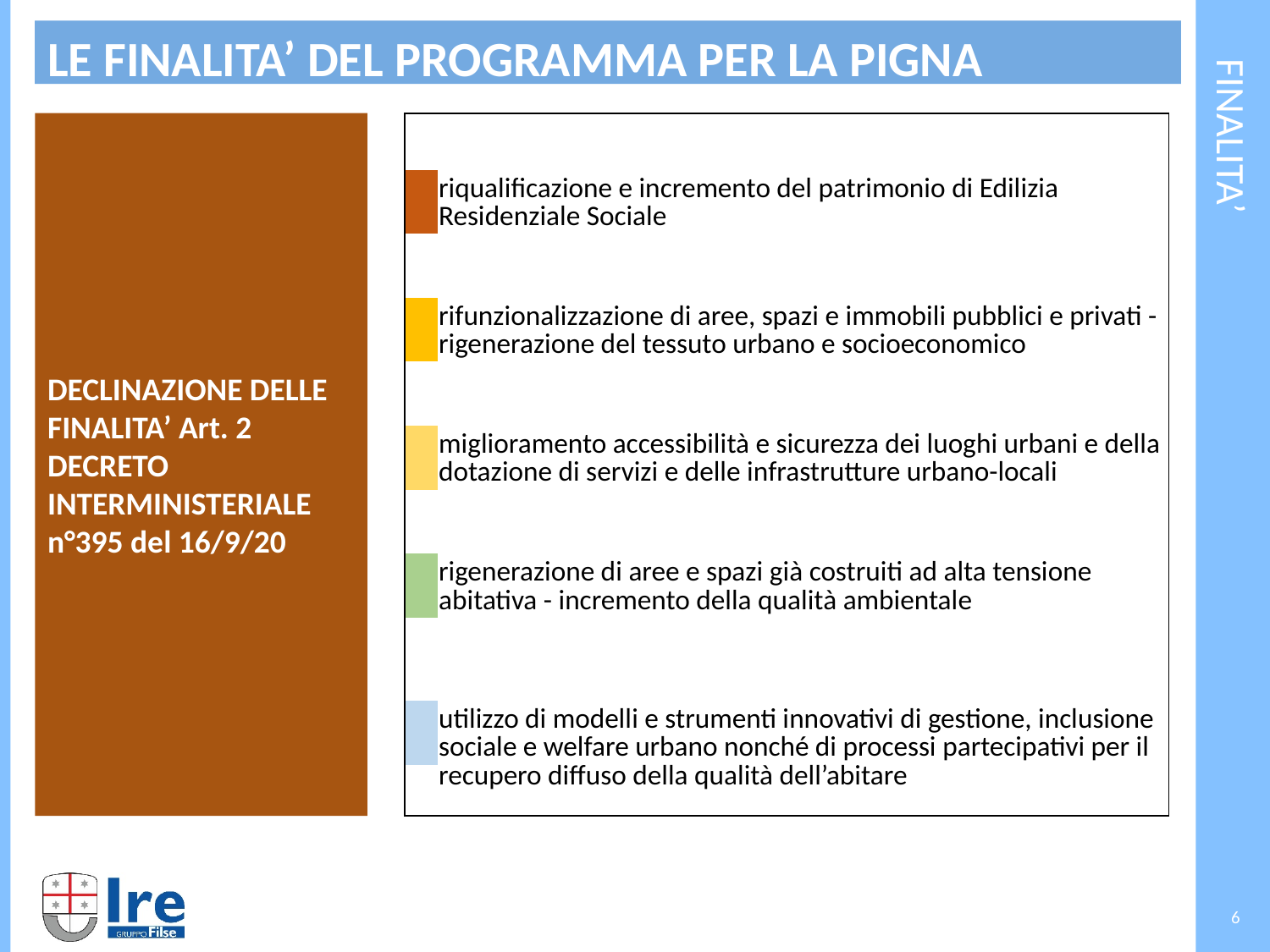

LE FINALITA’ DEL PROGRAMMA PER LA PIGNA
FINALITA’
DECLINAZIONE DELLE FINALITA’ Art. 2 DECRETO INTERMINISTERIALE n°395 del 16/9/20
|  |  |  |
| --- | --- | --- |
|  | riqualificazione e incremento del patrimonio di Edilizia Residenziale Sociale |  |
|  |  |  |
|  | rifunzionalizzazione di aree, spazi e immobili pubblici e privati - rigenerazione del tessuto urbano e socioeconomico |  |
|  |  |  |
|  | miglioramento accessibilità e sicurezza dei luoghi urbani e della dotazione di servizi e delle infrastrutture urbano-locali |  |
|  |  |  |
|  | rigenerazione di aree e spazi già costruiti ad alta tensione abitativa - incremento della qualità ambientale |  |
|  |  |  |
|  | utilizzo di modelli e strumenti innovativi di gestione, inclusione sociale e welfare urbano nonché di processi partecipativi per il recupero diffuso della qualità dell’abitare |  |
|  |  |  |
6